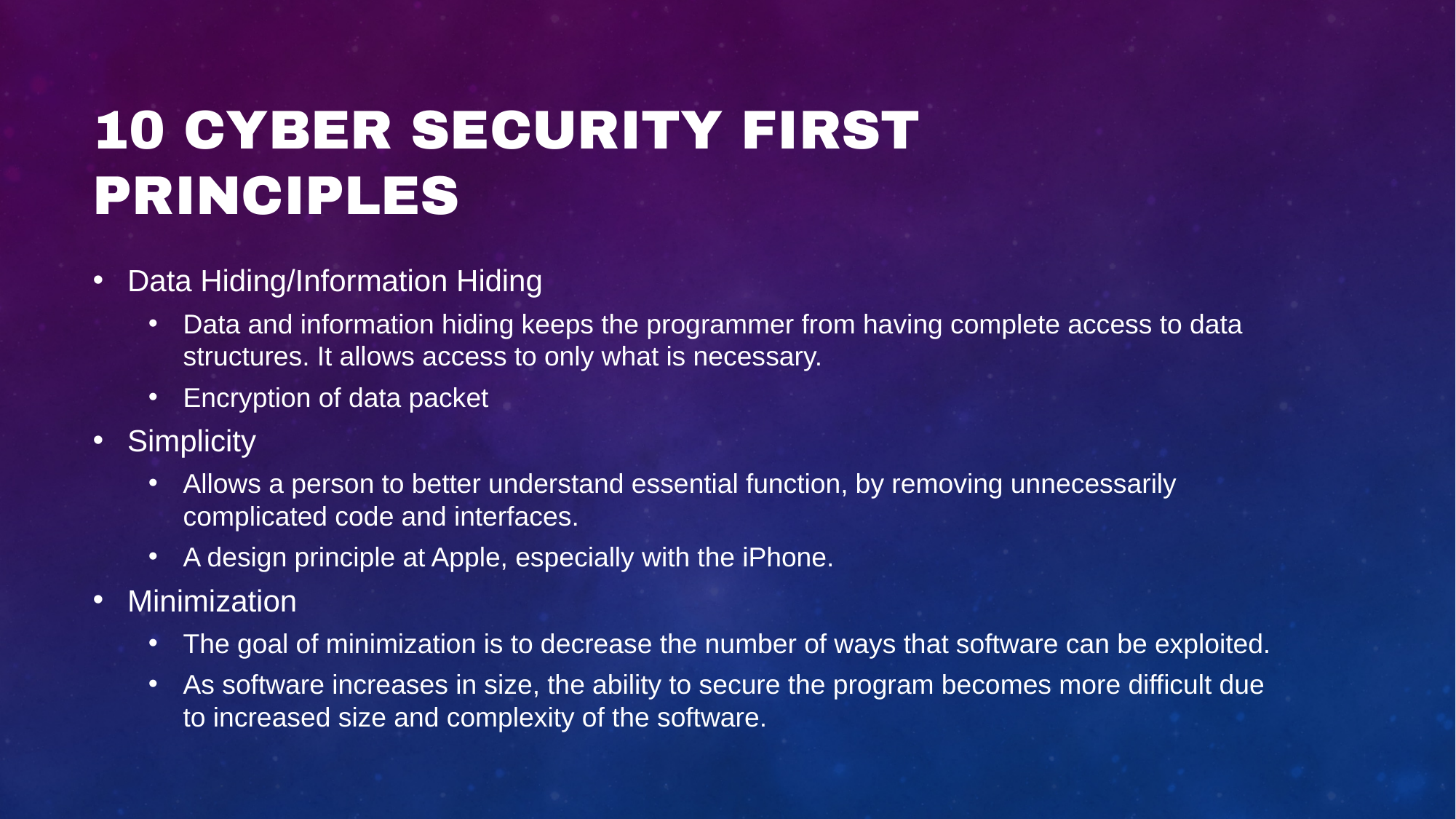

# 10 Cyber Security First Principles
Data Hiding/Information Hiding
Data and information hiding keeps the programmer from having complete access to data structures. It allows access to only what is necessary.
Encryption of data packet
Simplicity
Allows a person to better understand essential function, by removing unnecessarily complicated code and interfaces.
A design principle at Apple, especially with the iPhone.
Minimization
The goal of minimization is to decrease the number of ways that software can be exploited.
As software increases in size, the ability to secure the program becomes more difficult due to increased size and complexity of the software.